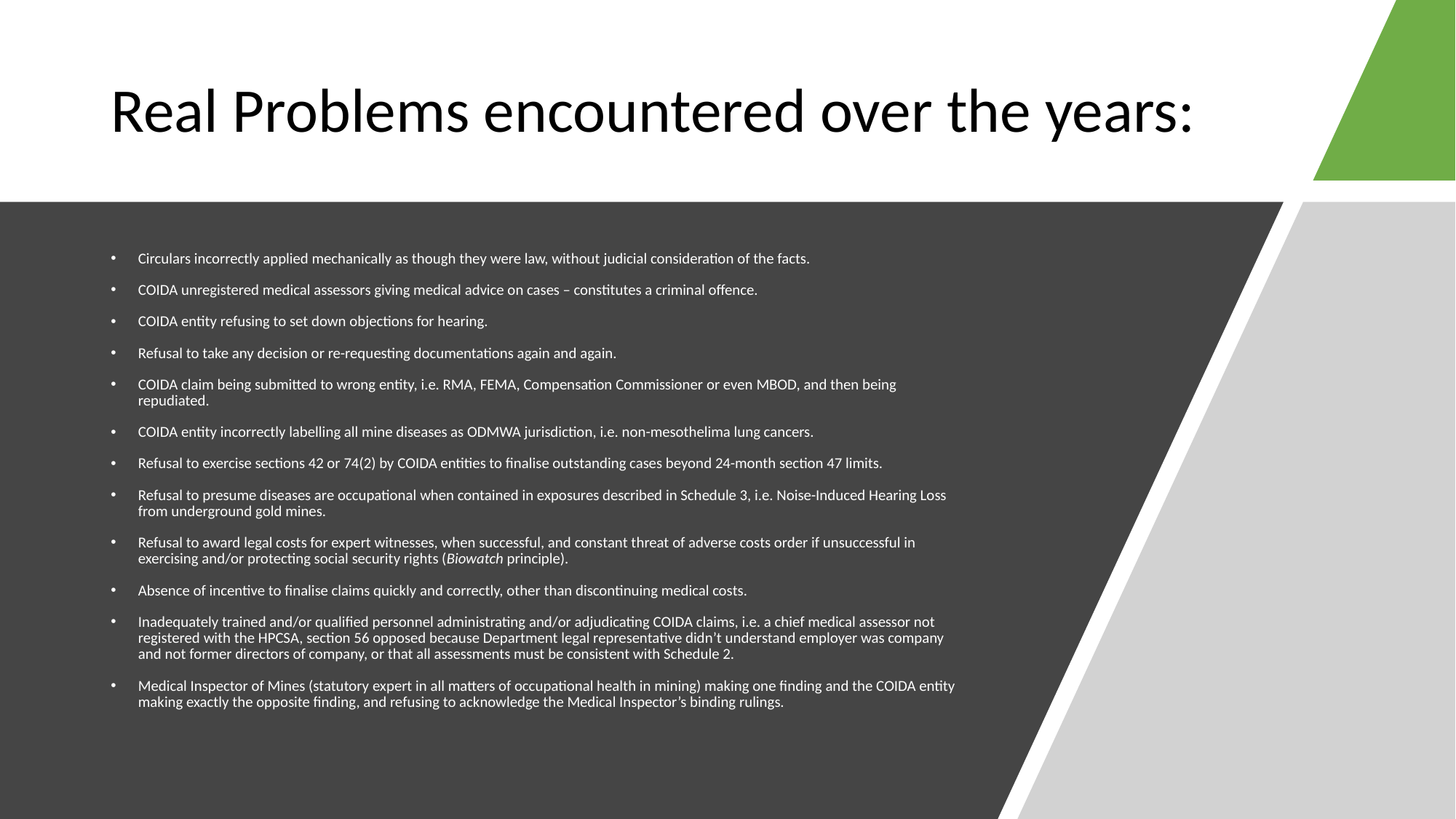

# Real Problems encountered over the years:

Circulars incorrectly applied mechanically as though they were law, without judicial consideration of the facts.
COIDA unregistered medical assessors giving medical advice on cases – constitutes a criminal offence.
COIDA entity refusing to set down objections for hearing.
Refusal to take any decision or re-requesting documentations again and again.
COIDA claim being submitted to wrong entity, i.e. RMA, FEMA, Compensation Commissioner or even MBOD, and then being repudiated.
COIDA entity incorrectly labelling all mine diseases as ODMWA jurisdiction, i.e. non-mesothelima lung cancers.
Refusal to exercise sections 42 or 74(2) by COIDA entities to finalise outstanding cases beyond 24-month section 47 limits.
Refusal to presume diseases are occupational when contained in exposures described in Schedule 3, i.e. Noise-Induced Hearing Loss from underground gold mines.
Refusal to award legal costs for expert witnesses, when successful, and constant threat of adverse costs order if unsuccessful in exercising and/or protecting social security rights (Biowatch principle).
Absence of incentive to finalise claims quickly and correctly, other than discontinuing medical costs.
Inadequately trained and/or qualified personnel administrating and/or adjudicating COIDA claims, i.e. a chief medical assessor not registered with the HPCSA, section 56 opposed because Department legal representative didn’t understand employer was company and not former directors of company, or that all assessments must be consistent with Schedule 2.
Medical Inspector of Mines (statutory expert in all matters of occupational health in mining) making one finding and the COIDA entity making exactly the opposite finding, and refusing to acknowledge the Medical Inspector’s binding rulings.